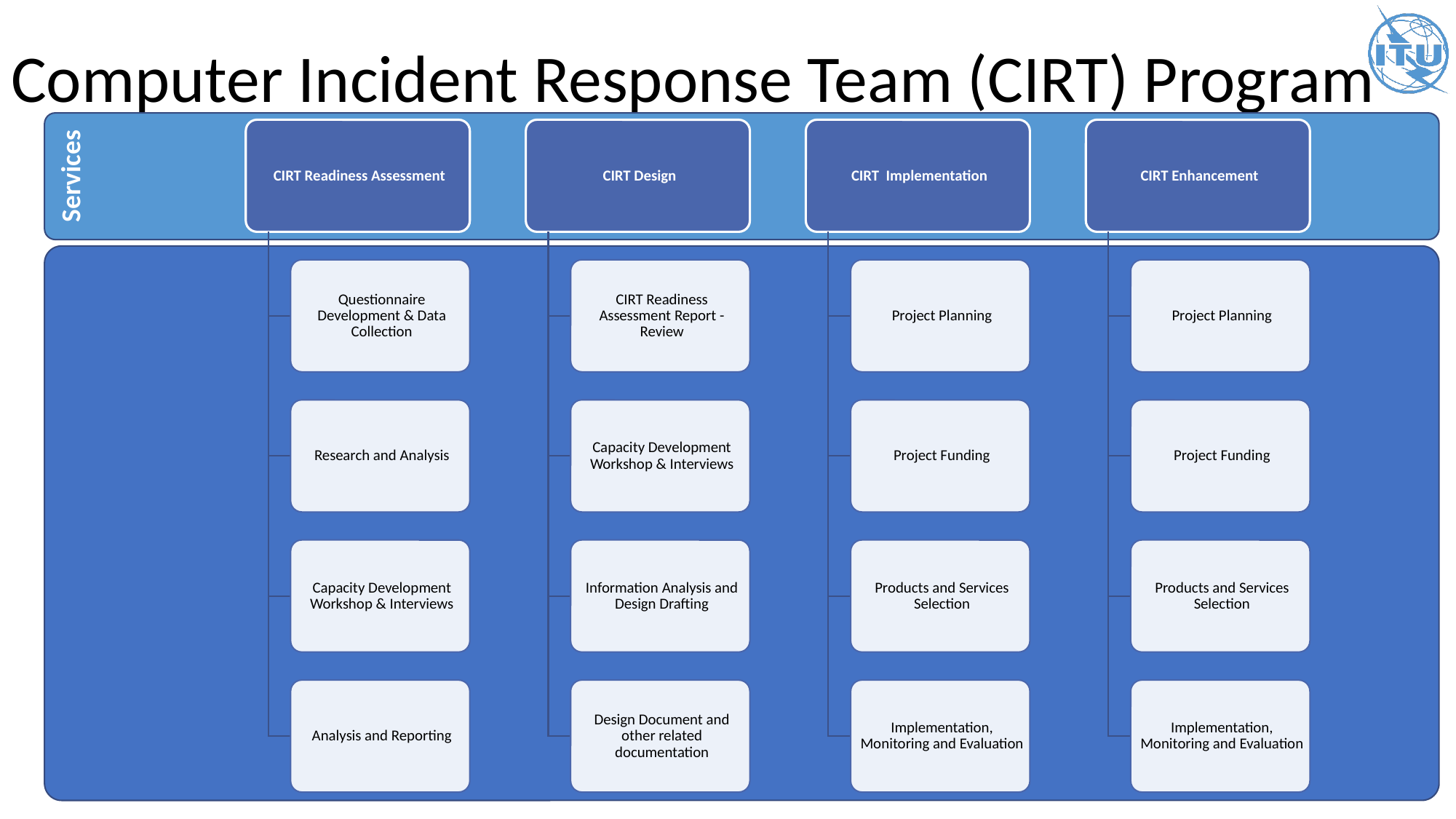

# Computer Incident Response Team (CIRT) Program
Services
CIRT Readiness Assessment
Questionnaire Development & Data Collection
Research and Analysis
Capacity Development Workshop & Interviews
Analysis and Reporting
CIRT Design
CIRT Readiness Assessment Report - Review
Capacity Development Workshop & Interviews
Information Analysis and Design Drafting
Design Document and other related documentation
CIRT  Implementation
Project Planning
Project Funding
Products and Services Selection
Implementation, Monitoring and Evaluation
CIRT Enhancement
Project Planning
Project Funding
Products and Services Selection
Implementation, Monitoring and Evaluation